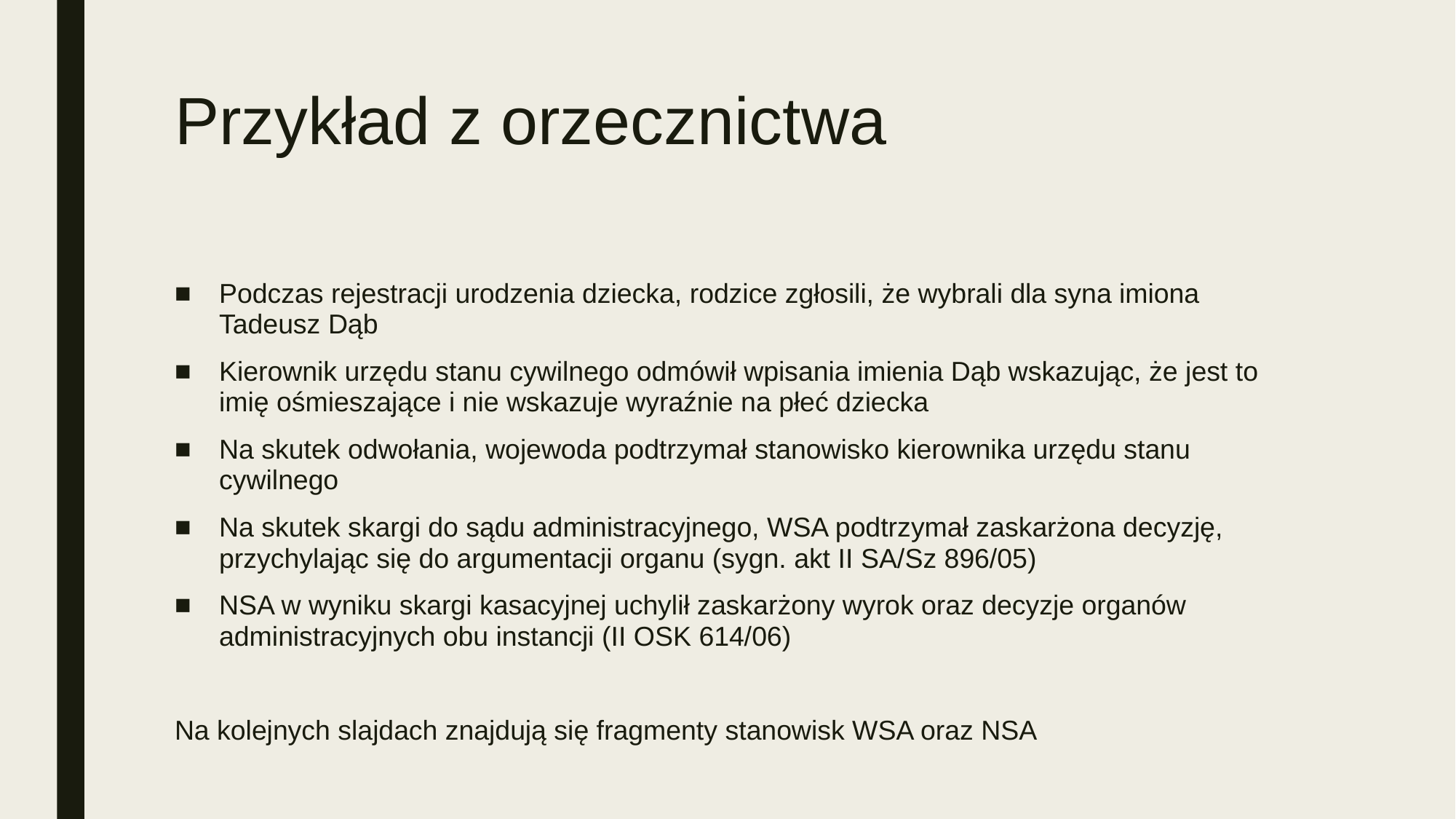

# Przykład z orzecznictwa
Podczas rejestracji urodzenia dziecka, rodzice zgłosili, że wybrali dla syna imiona Tadeusz Dąb
Kierownik urzędu stanu cywilnego odmówił wpisania imienia Dąb wskazując, że jest to imię ośmieszające i nie wskazuje wyraźnie na płeć dziecka
Na skutek odwołania, wojewoda podtrzymał stanowisko kierownika urzędu stanu cywilnego
Na skutek skargi do sądu administracyjnego, WSA podtrzymał zaskarżona decyzję, przychylając się do argumentacji organu (sygn. akt II SA/Sz 896/05)
NSA w wyniku skargi kasacyjnej uchylił zaskarżony wyrok oraz decyzje organów administracyjnych obu instancji (II OSK 614/06)

Na kolejnych slajdach znajdują się fragmenty stanowisk WSA oraz NSA